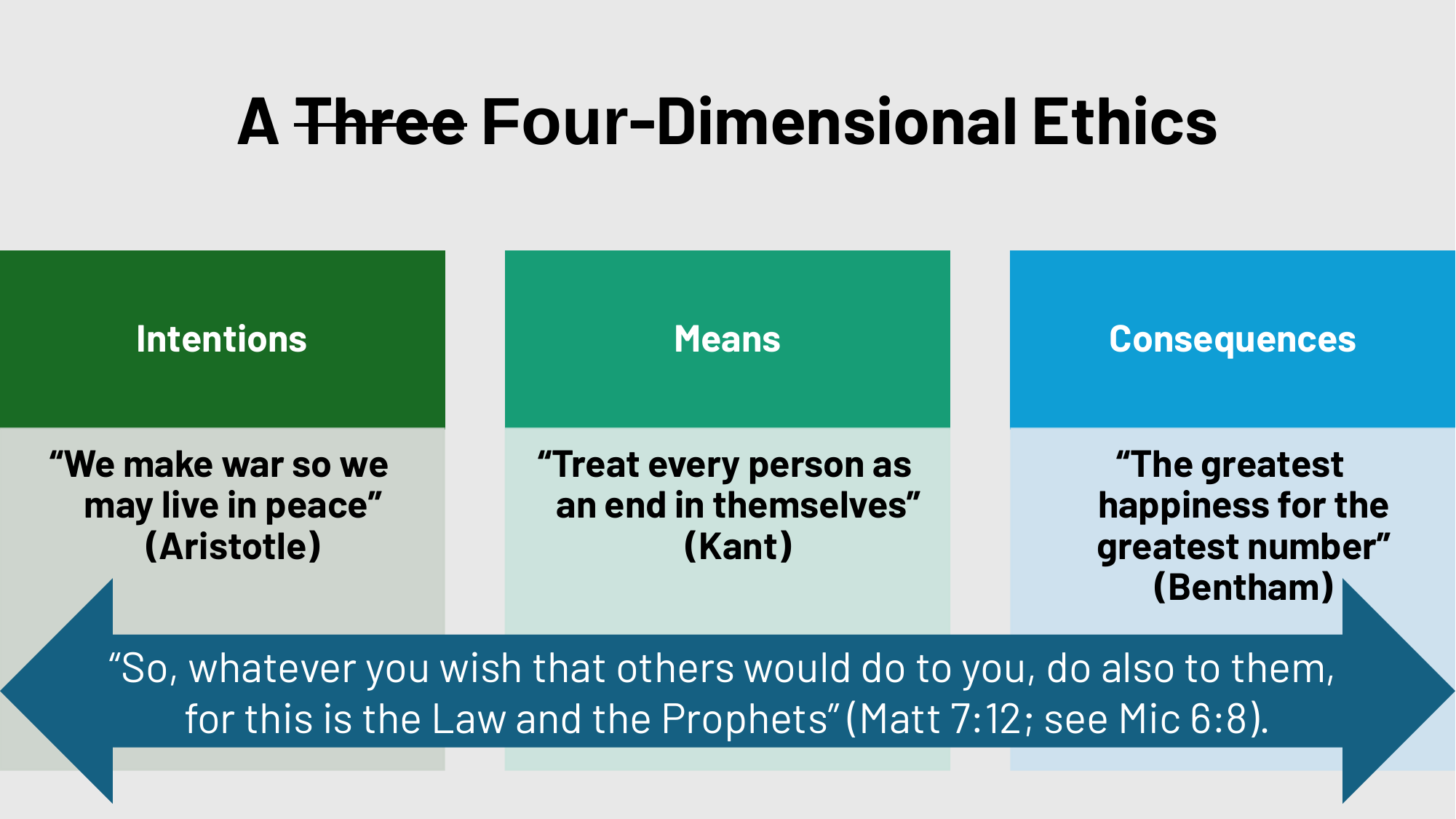

# A Three Four-Dimensional Ethics
Intentions
“We make war so we may live in peace” (Aristotle)
Means
“Treat every person as an end in themselves” (Kant)
Consequences
“The greatest happiness for the greatest number” (Bentham)
“So, whatever you wish that others would do to you, do also to them,
for this is the Law and the Prophets” (Matt 7:12; see Mic 6:8).